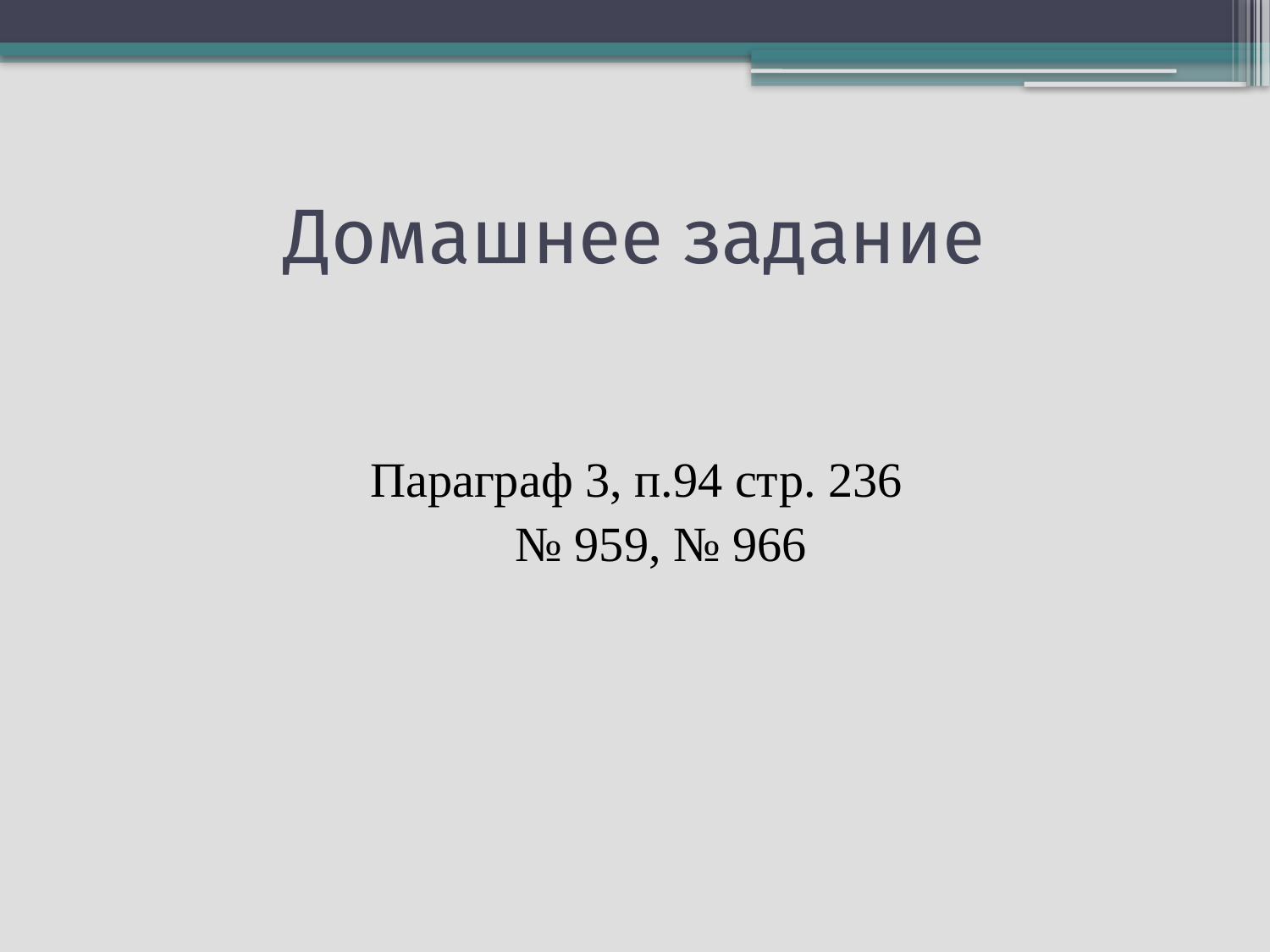

# Домашнее задание

Параграф 3, п.94 стр. 236
   № 959, № 966